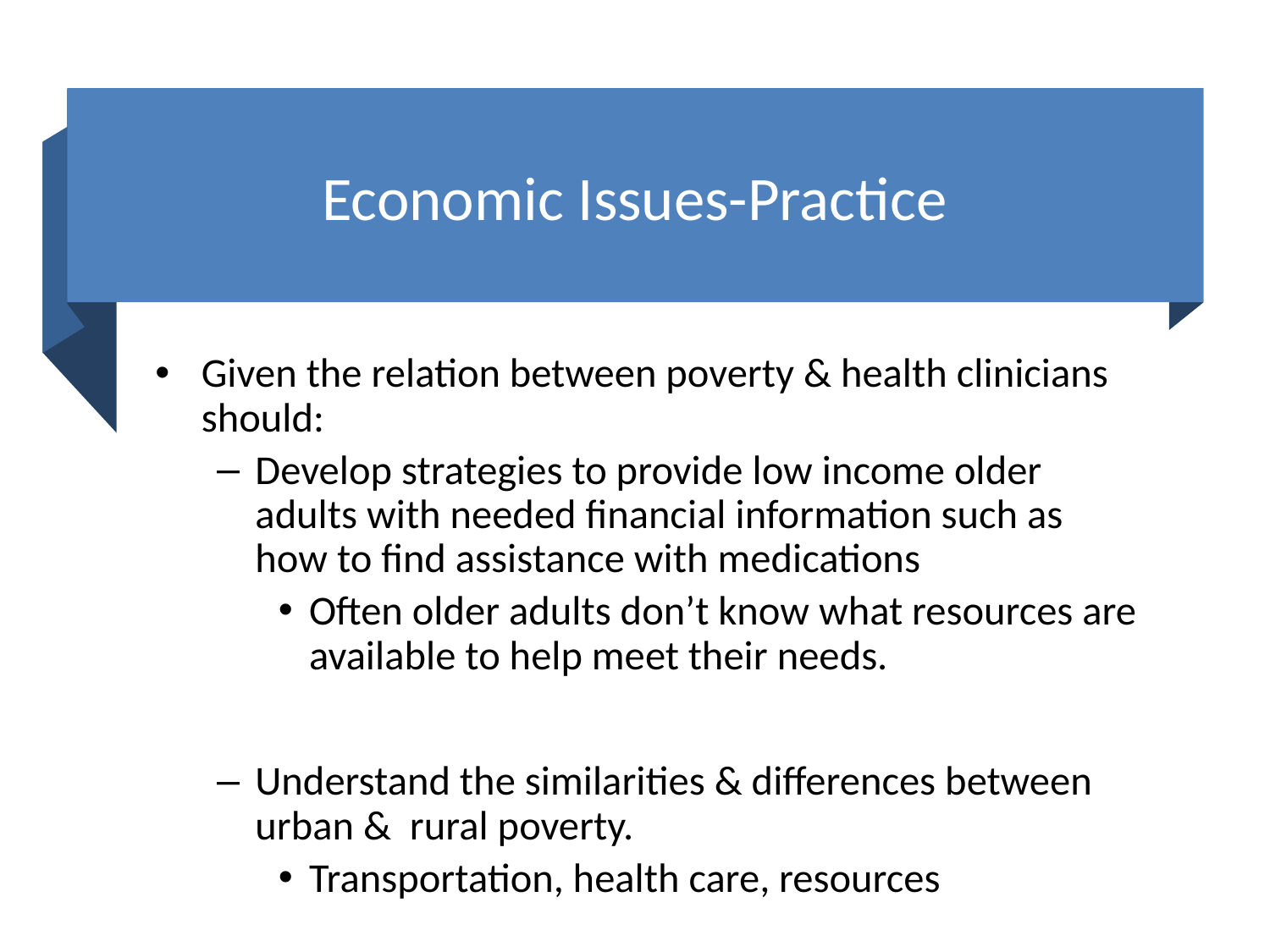

# Economic Issues-Practice

Given the relation between poverty & health clinicians should:
Develop strategies to provide low income older adults with needed financial information such as how to find assistance with medications
Often older adults don’t know what resources are available to help meet their needs.

Understand the similarities & differences between urban &  rural poverty.
Transportation, health care, resources